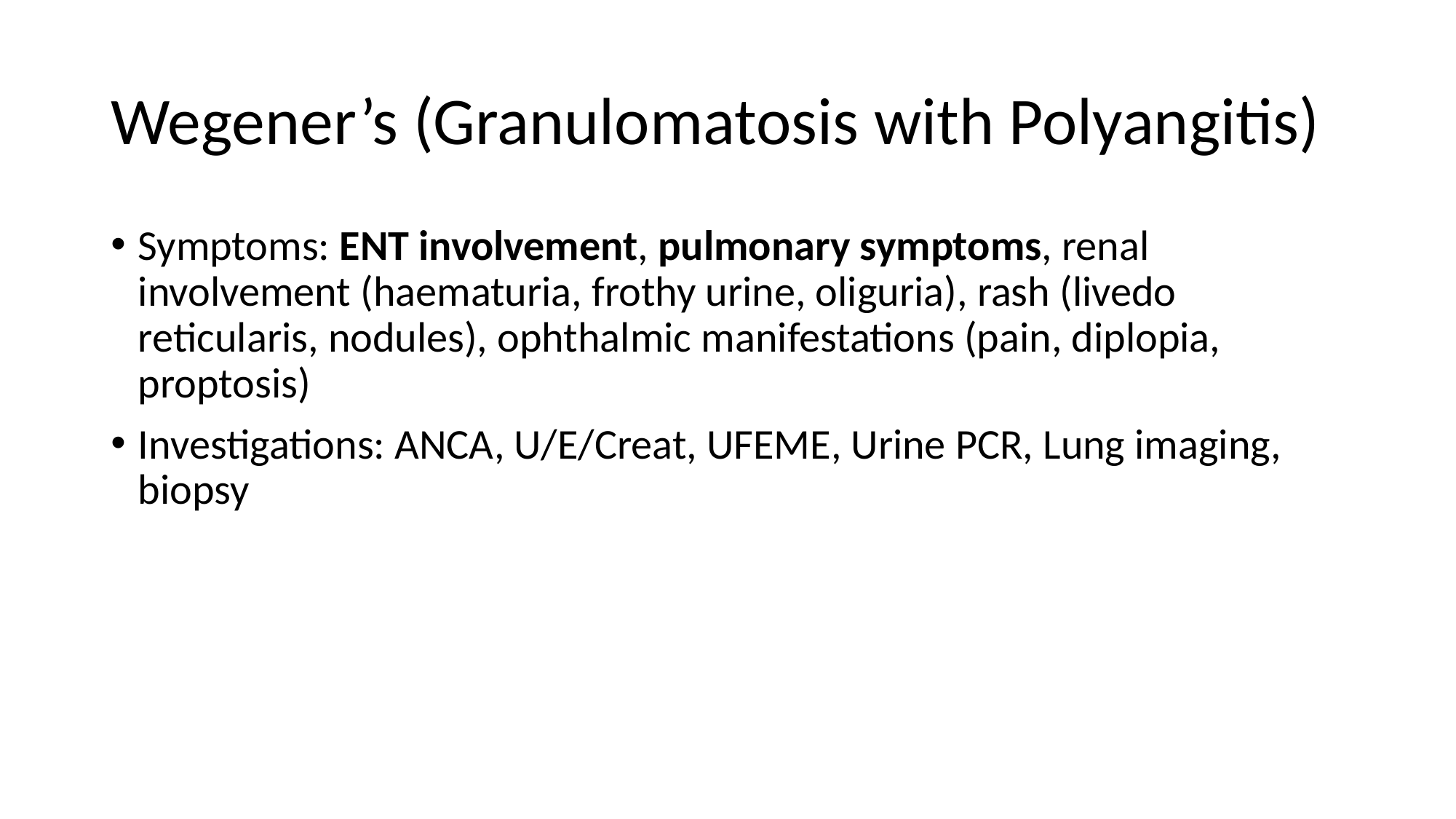

# Wegener’s (Granulomatosis with Polyangitis)
Symptoms: ENT involvement, pulmonary symptoms, renal involvement (haematuria, frothy urine, oliguria), rash (livedo reticularis, nodules), ophthalmic manifestations (pain, diplopia, proptosis)
Investigations: ANCA, U/E/Creat, UFEME, Urine PCR, Lung imaging, biopsy